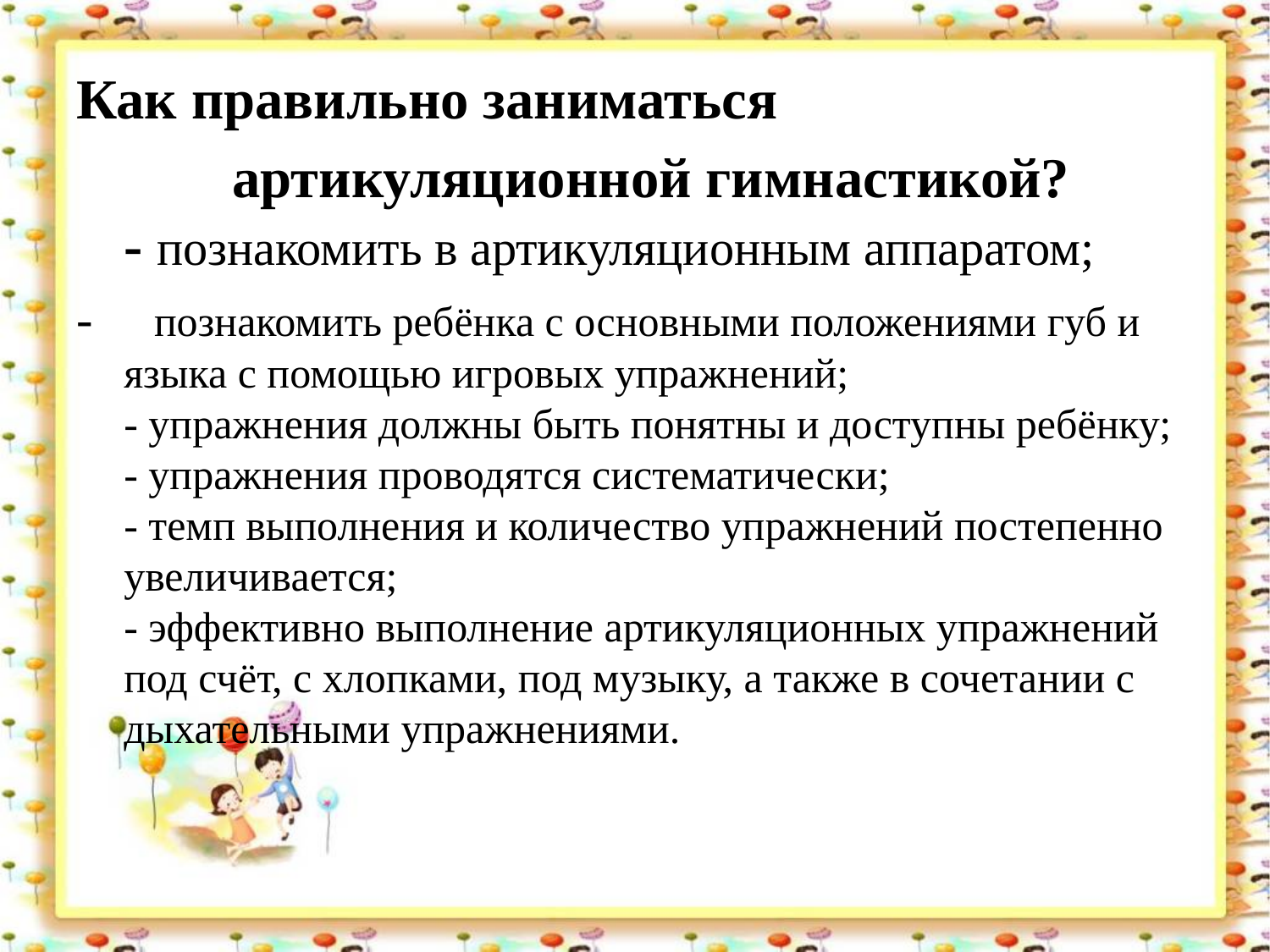

#
Как правильно заниматься
           артикуляционной гимнастикой?
- познакомить в артикуляционным аппаратом;
-     познакомить ребёнка с основными положениями губ и    языка с помощью игровых упражнений;
- упражнения должны быть понятны и доступны ребёнку;
- упражнения проводятся систематически;
- темп выполнения и количество упражнений постепенно увеличивается;
- эффективно выполнение артикуляционных упражнений под счёт, с хлопками, под музыку, а также в сочетании с дыхательными упражнениями.